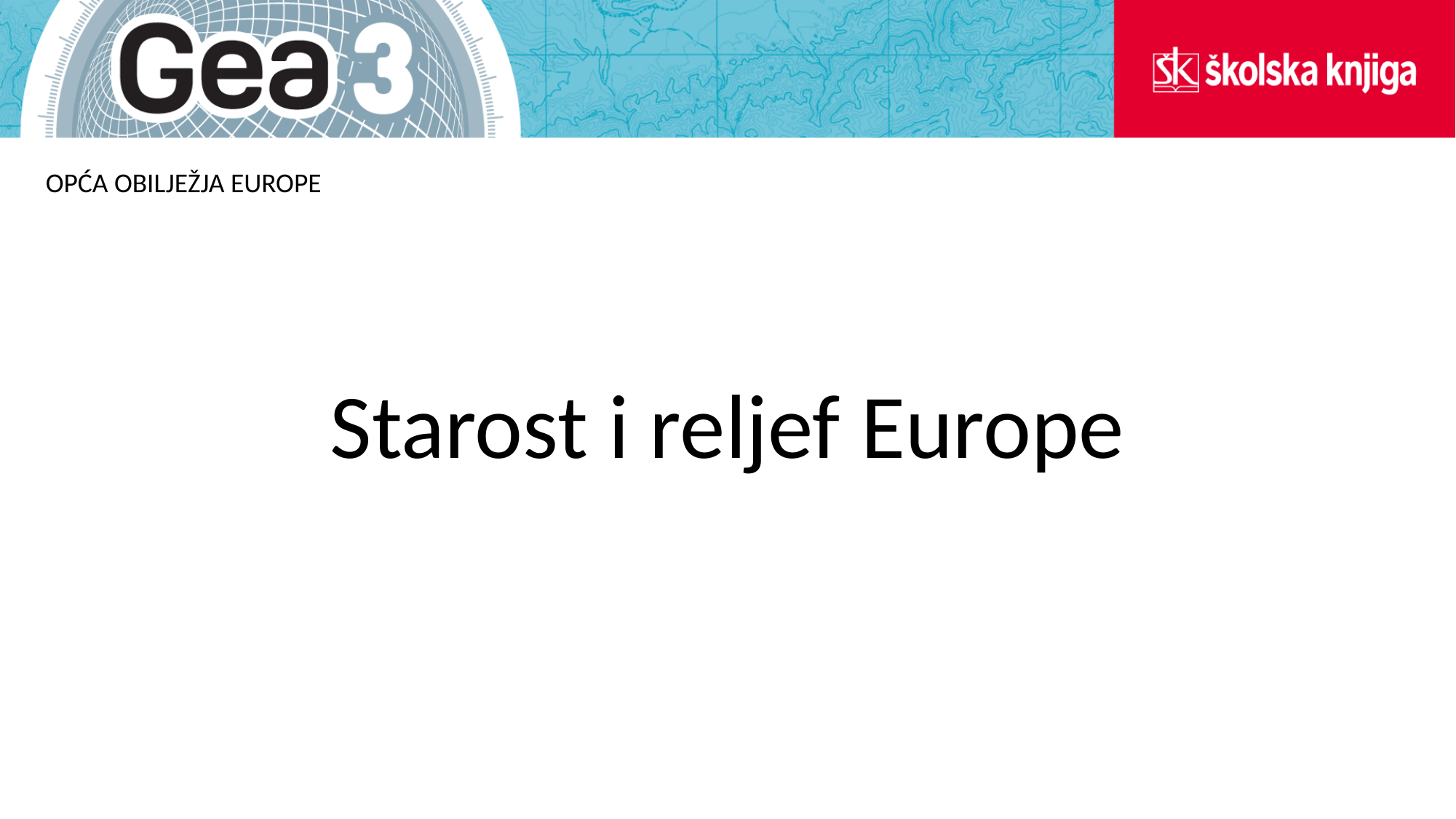

OPĆA OBILJEŽJA EUROPE
# Starost i reljef Europe